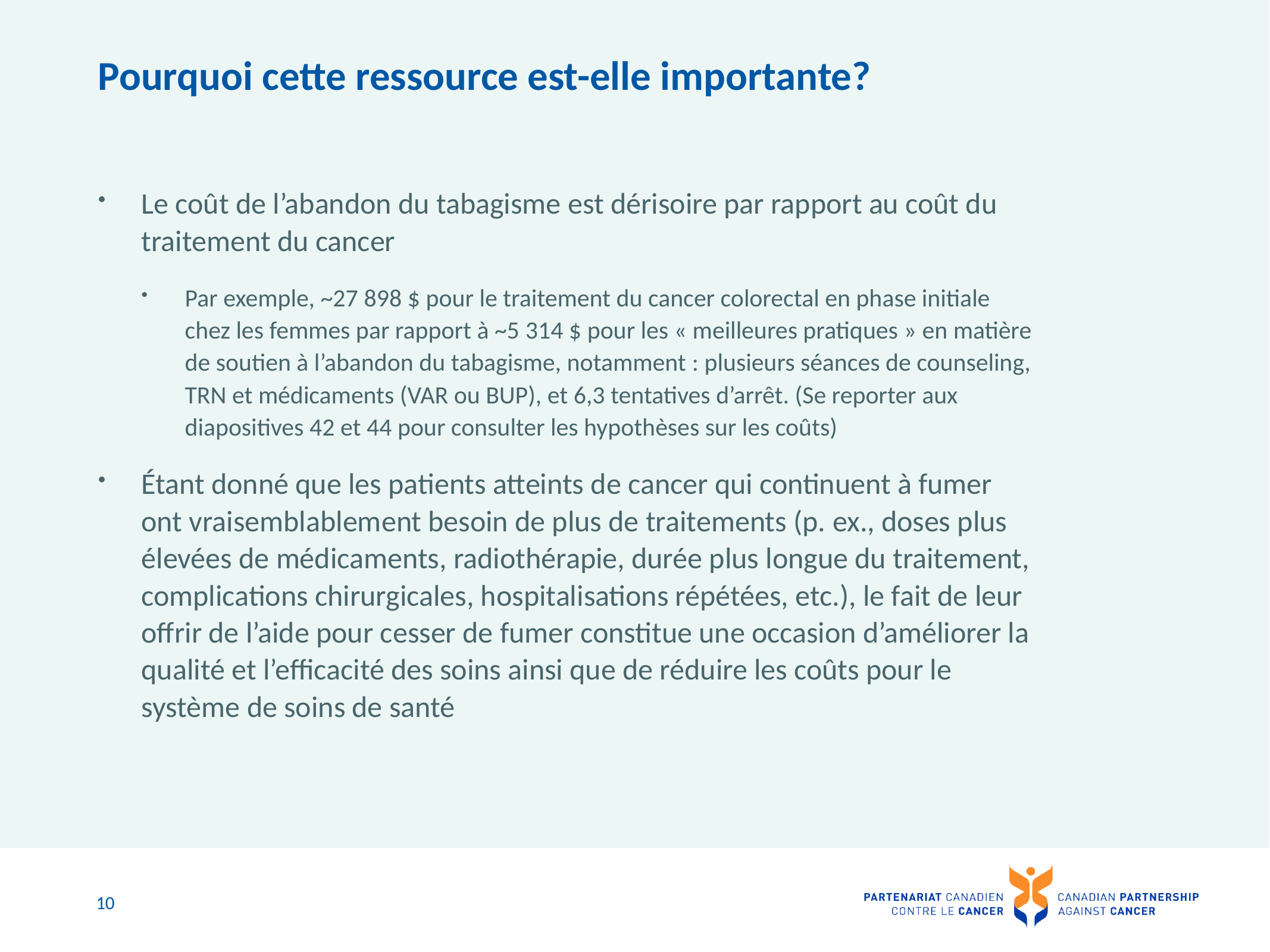

# Pourquoi cette ressource est-elle importante?
Le coût de l’abandon du tabagisme est dérisoire par rapport au coût du traitement du cancer
Par exemple, ~27 898 $ pour le traitement du cancer colorectal en phase initiale chez les femmes par rapport à ~5 314 $ pour les « meilleures pratiques » en matière de soutien à l’abandon du tabagisme, notamment : plusieurs séances de counseling, TRN et médicaments (VAR ou BUP), et 6,3 tentatives d’arrêt. (Se reporter aux diapositives 42 et 44 pour consulter les hypothèses sur les coûts)
Étant donné que les patients atteints de cancer qui continuent à fumer ont vraisemblablement besoin de plus de traitements (p. ex., doses plus élevées de médicaments, radiothérapie, durée plus longue du traitement, complications chirurgicales, hospitalisations répétées, etc.), le fait de leur offrir de l’aide pour cesser de fumer constitue une occasion d’améliorer la qualité et l’efficacité des soins ainsi que de réduire les coûts pour le système de soins de santé
10